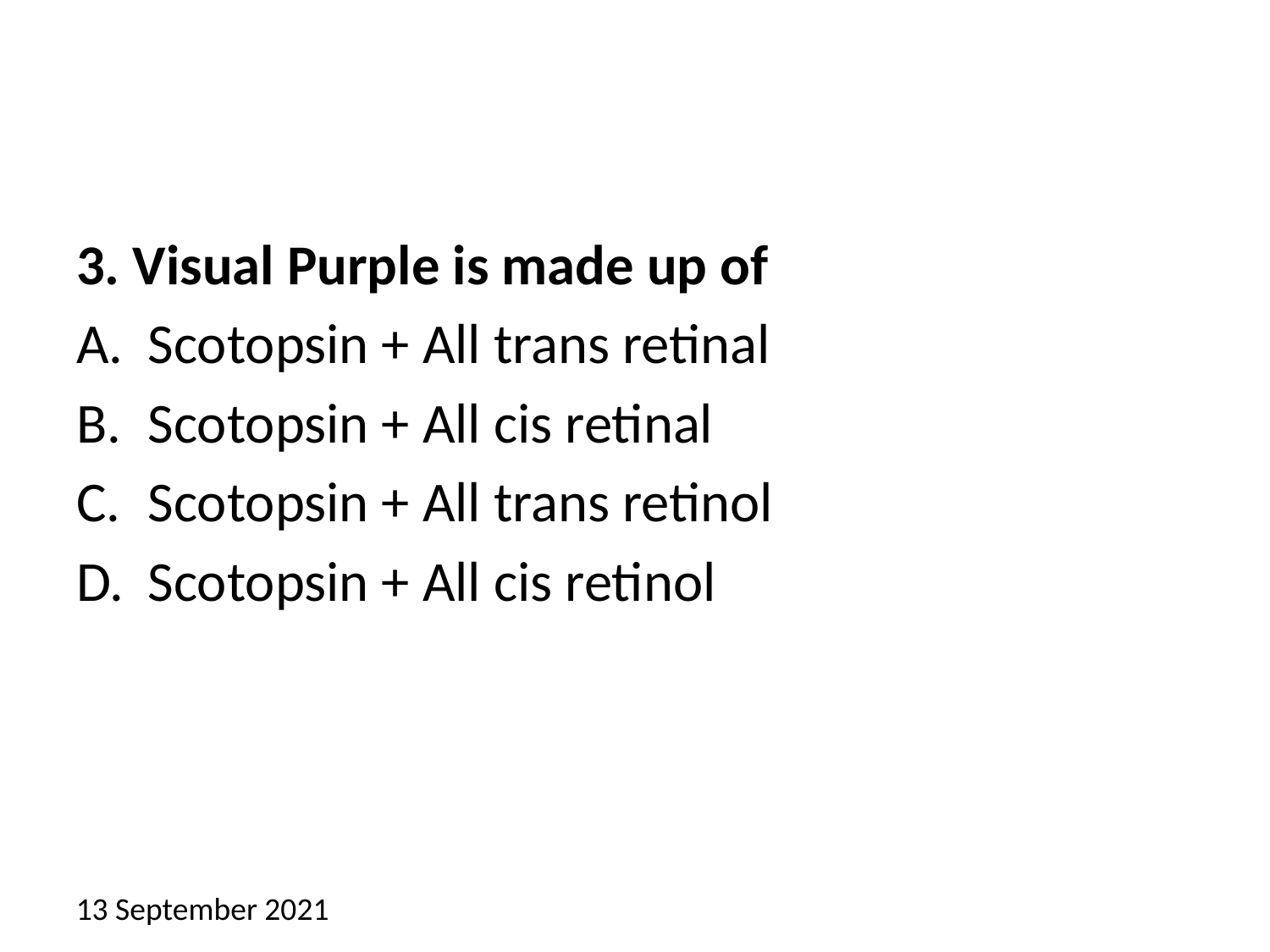

#
3. Visual Purple is made up of
Scotopsin + All trans retinal
Scotopsin + All cis retinal
Scotopsin + All trans retinol
Scotopsin + All cis retinol

13 September 2021